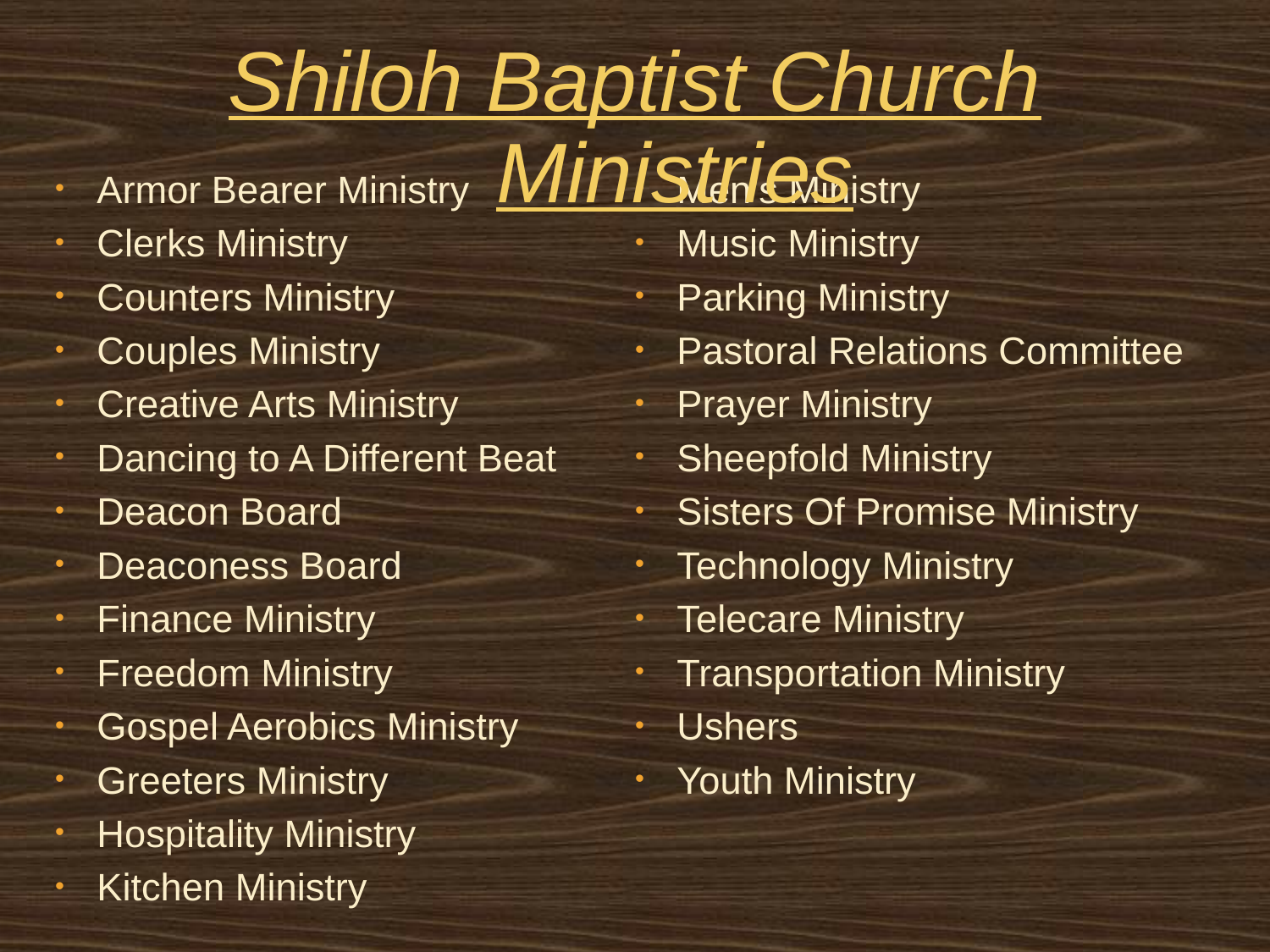

Shiloh Baptist Church Ministries
Armor Bearer Ministry
Clerks Ministry
Counters Ministry
Couples Ministry
Creative Arts Ministry
Dancing to A Different Beat
Deacon Board
Deaconess Board
Finance Ministry
Freedom Ministry
Gospel Aerobics Ministry
Greeters Ministry
Hospitality Ministry
Kitchen Ministry
Men's Ministry
Music Ministry
Parking Ministry
Pastoral Relations Committee
Prayer Ministry
Sheepfold Ministry
Sisters Of Promise Ministry
Technology Ministry
Telecare Ministry
Transportation Ministry
Ushers
Youth Ministry